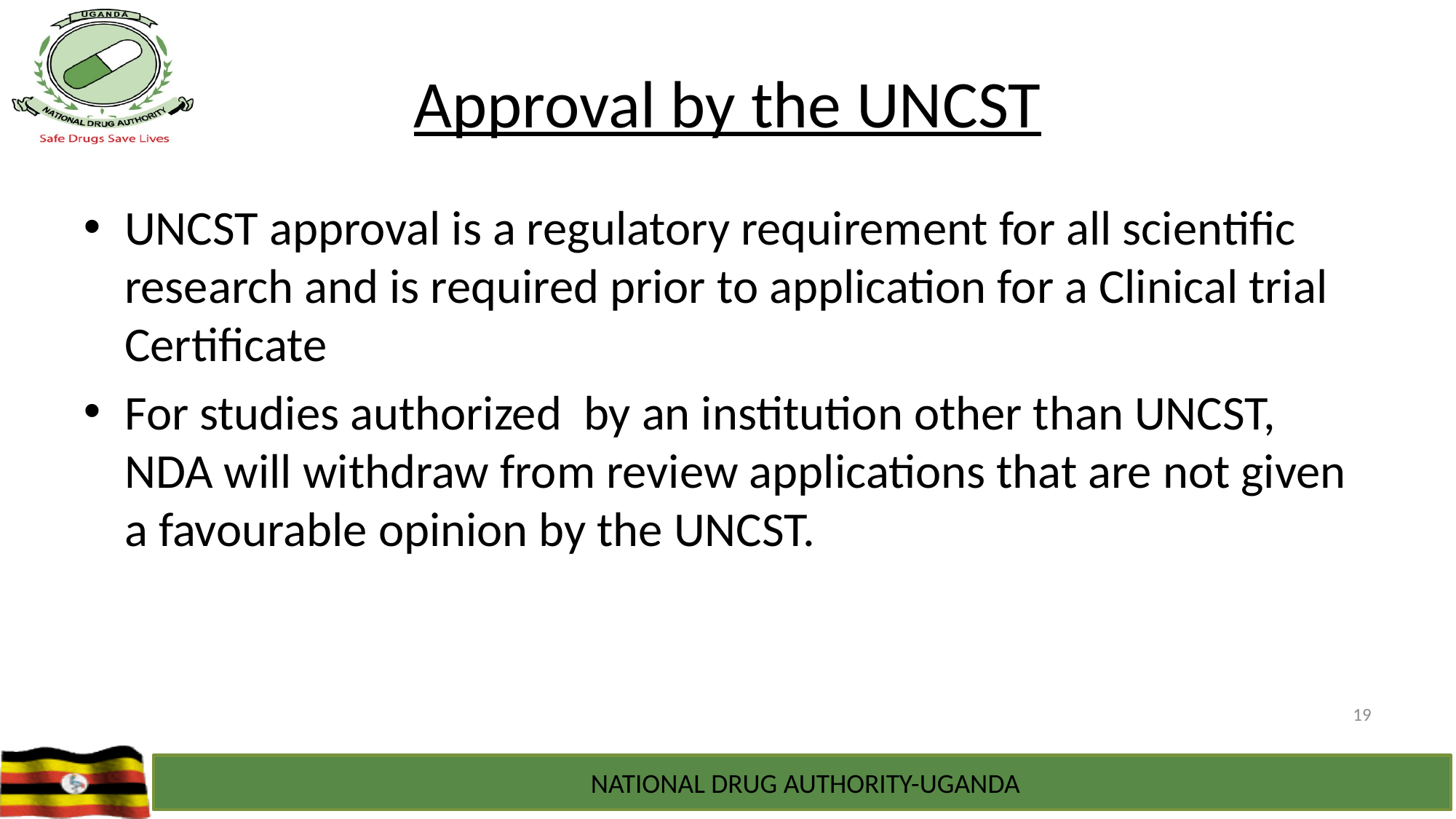

# Approval by the UNCST
UNCST approval is a regulatory requirement for all scientific research and is required prior to application for a Clinical trial Certificate
For studies authorized  by an institution other than UNCST, NDA will withdraw from review applications that are not given a favourable opinion by the UNCST.
19